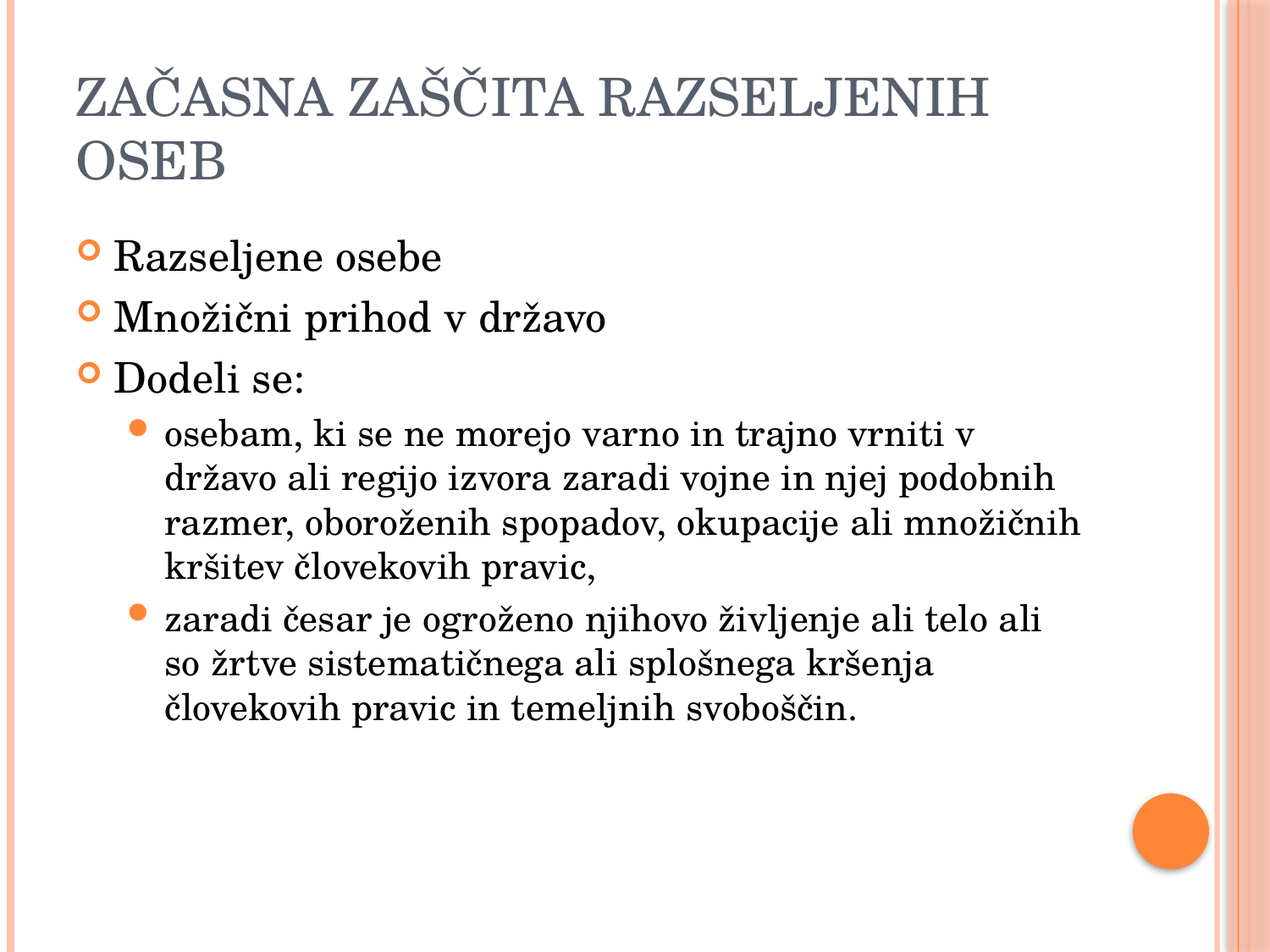

# Začasna zaščita razseljenih oseb
Razseljene osebe
Množični prihod v državo
Dodeli se:
osebam, ki se ne morejo varno in trajno vrniti v državo ali regijo izvora zaradi vojne in njej podobnih razmer, oboroženih spopadov, okupacije ali množičnih kršitev človekovih pravic,
zaradi česar je ogroženo njihovo življenje ali telo ali so žrtve sistematičnega ali splošnega kršenja človekovih pravic in temeljnih svoboščin.